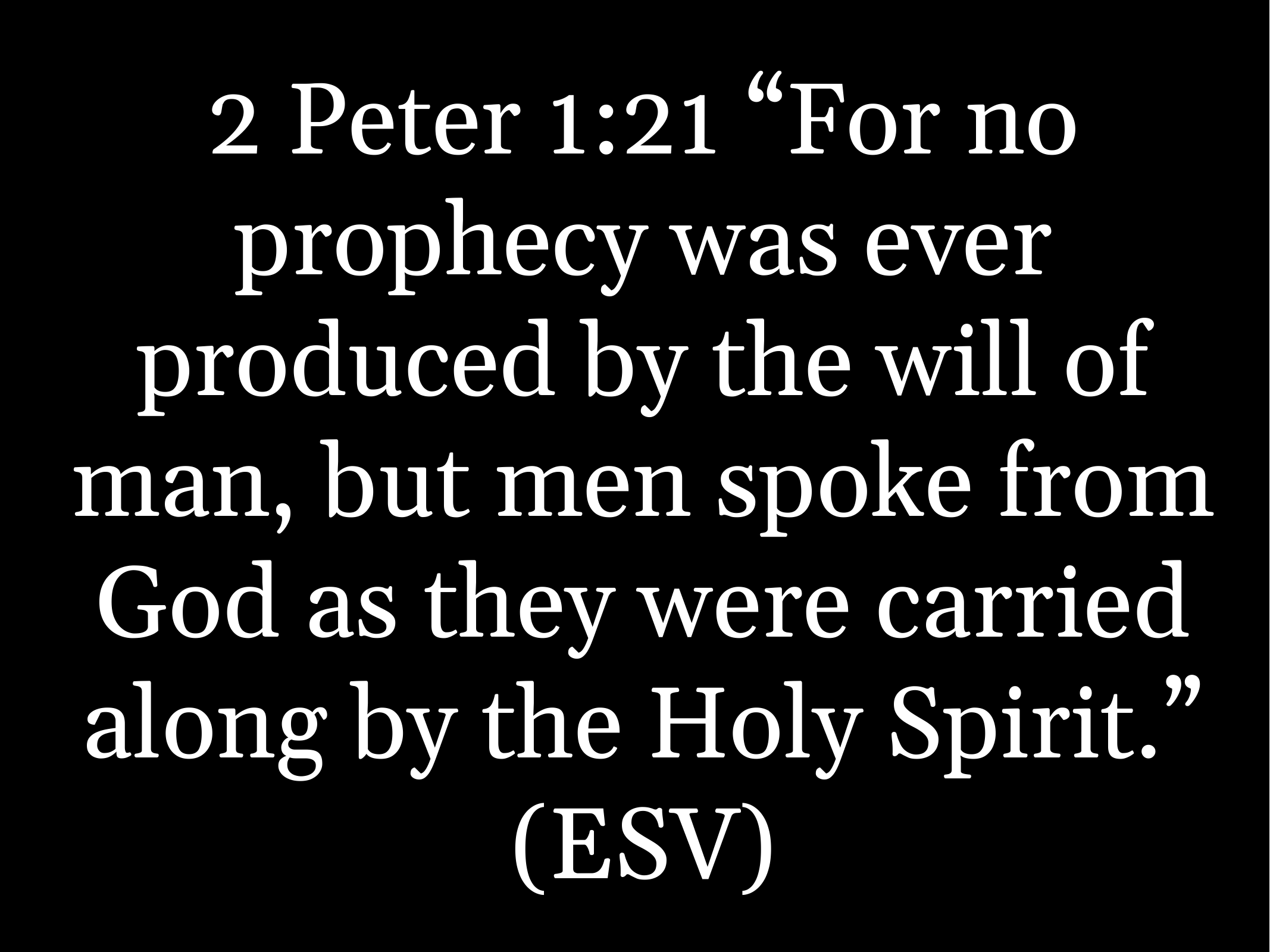

# 2 Peter 1:21 “For no prophecy was ever produced by the will of man, but men spoke from God as they were carried along by the Holy Spirit.” (ESV)